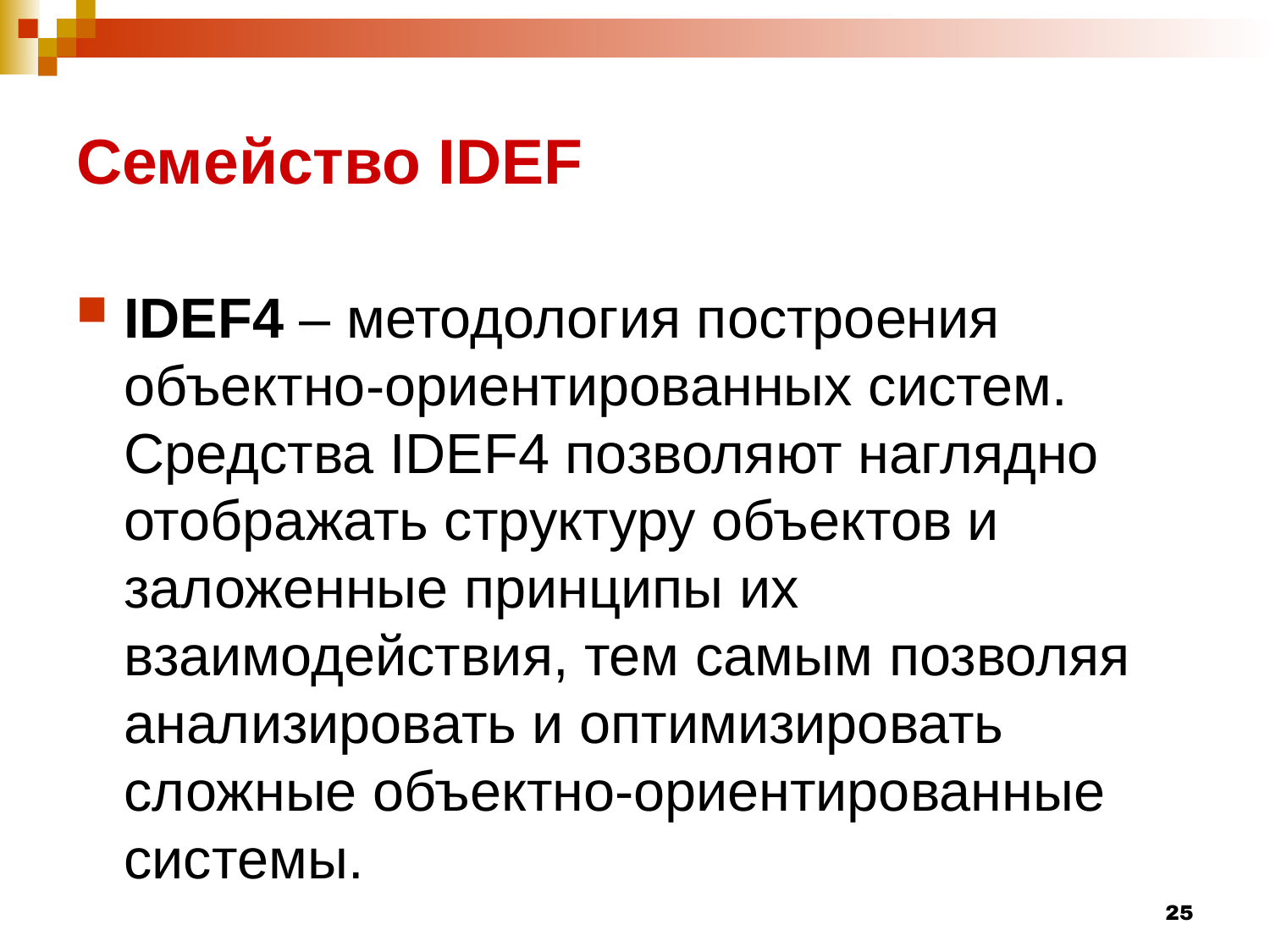

# Семейство IDEF
IDEF4 – методология построения объектно-ориентированных систем. Средства IDEF4 позволяют наглядно отображать структуру объектов и заложенные принципы их взаимодействия, тем самым позволяя анализировать и оптимизировать сложные объектно-ориентированные системы.
25